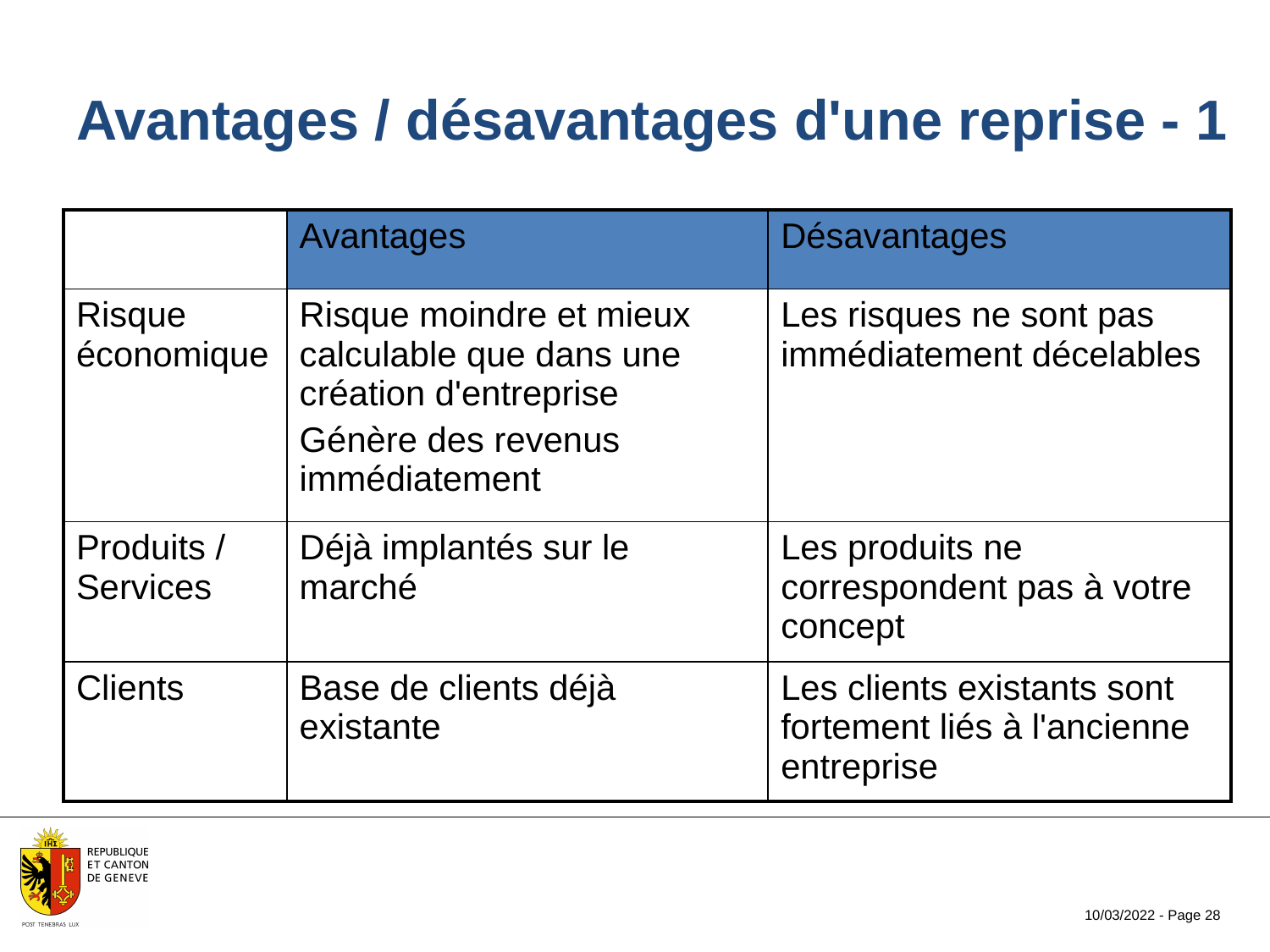

Avantages / désavantages d'une reprise - 1
|  | Avantages | Désavantages |
| --- | --- | --- |
| Risque économique | Risque moindre et mieux calculable que dans une création d'entreprise Génère des revenus immédiatement | Les risques ne sont pas immédiatement décelables |
| Produits / Services | Déjà implantés sur le marché | Les produits ne correspondent pas à votre concept |
| Clients | Base de clients déjà existante | Les clients existants sont fortement liés à l'ancienne entreprise |